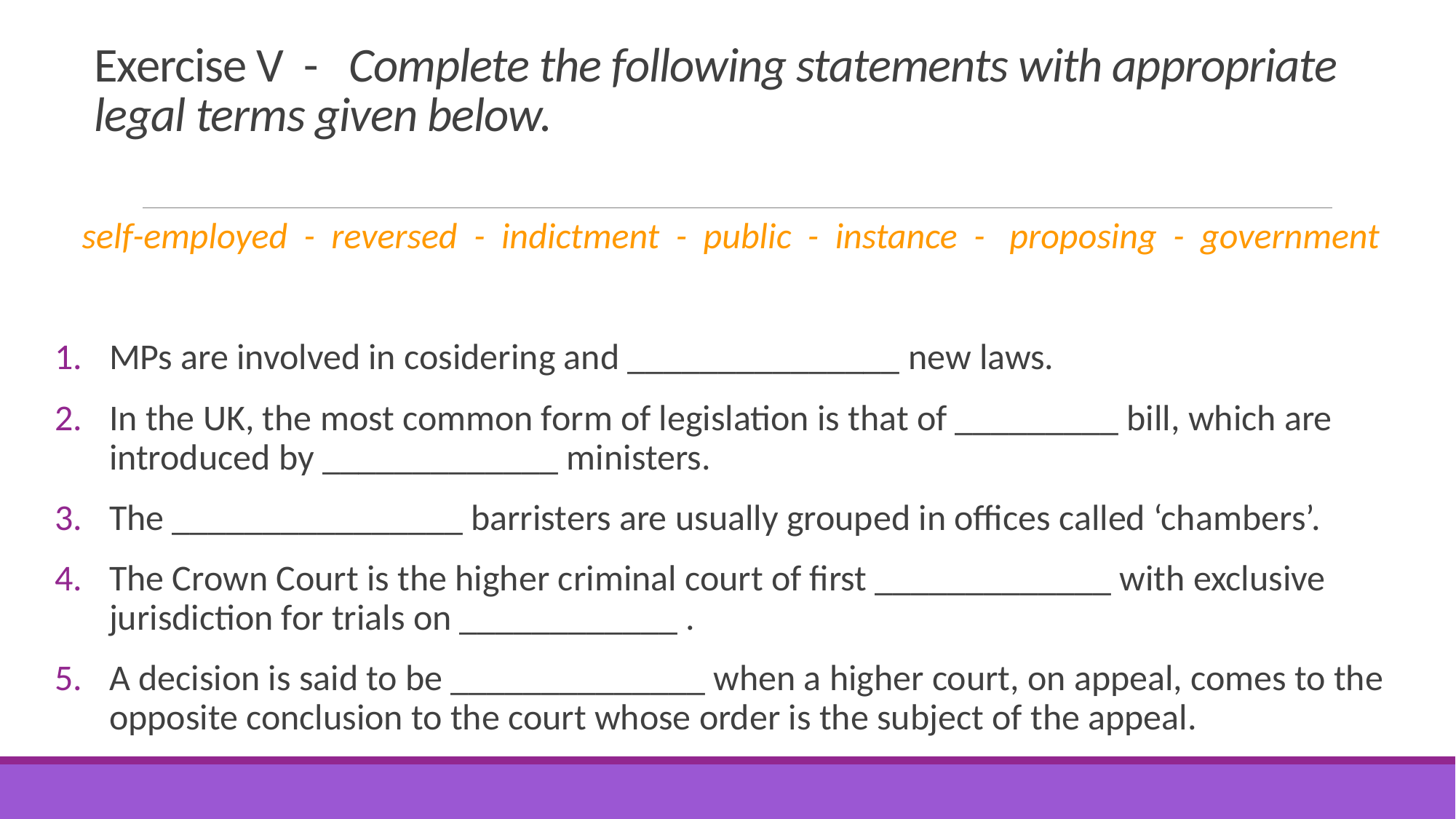

# Exercise V  -   Complete the following statements with appropriate legal terms given below.

self-employed  -  reversed  -  indictment  -  public  -  instance  -   proposing  -  government

MPs are involved in cosidering and _______________ new laws.
In the UK, the most common form of legislation is that of _________ bill, which are introduced by _____________ ministers.
The ________________ barristers are usually grouped in offices called ‘chambers’.
The Crown Court is the higher criminal court of first _____________ with exclusive jurisdiction for trials on ____________ .
A decision is said to be ______________ when a higher court, on appeal, comes to the opposite conclusion to the court whose order is the subject of the appeal.